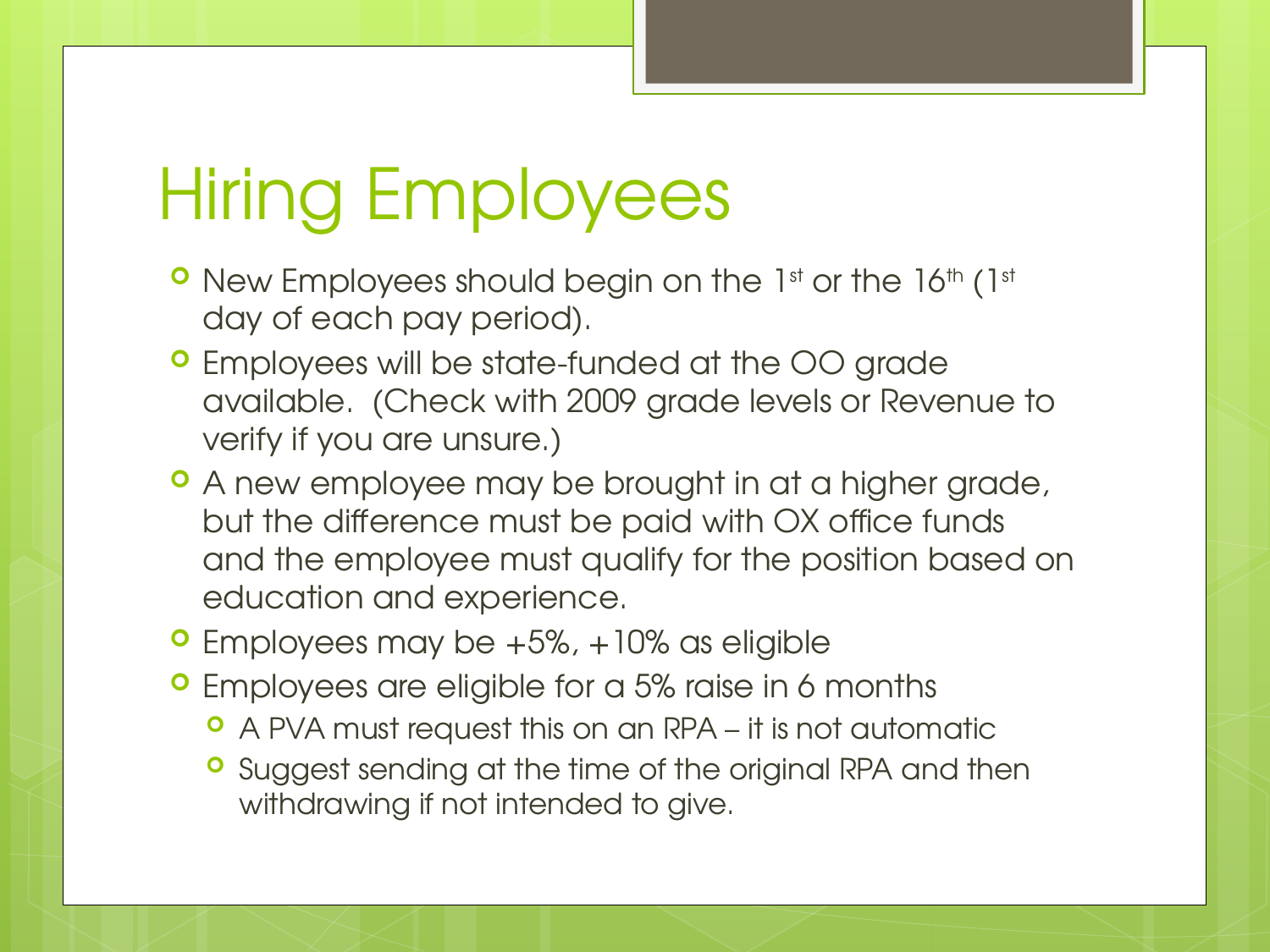

# Hiring Employees
New Employees should begin on the 1st or the 16th (1st day of each pay period).
Employees will be state-funded at the OO grade available.  (Check with 2009 grade levels or Revenue to verify if you are unsure.)
A new employee may be brought in at a higher grade, but the difference must be paid with OX office funds and the employee must qualify for the position based on education and experience.
Employees may be +5%, +10% as eligible
Employees are eligible for a 5% raise in 6 months
A PVA must request this on an RPA – it is not automatic
Suggest sending at the time of the original RPA and then withdrawing if not intended to give.